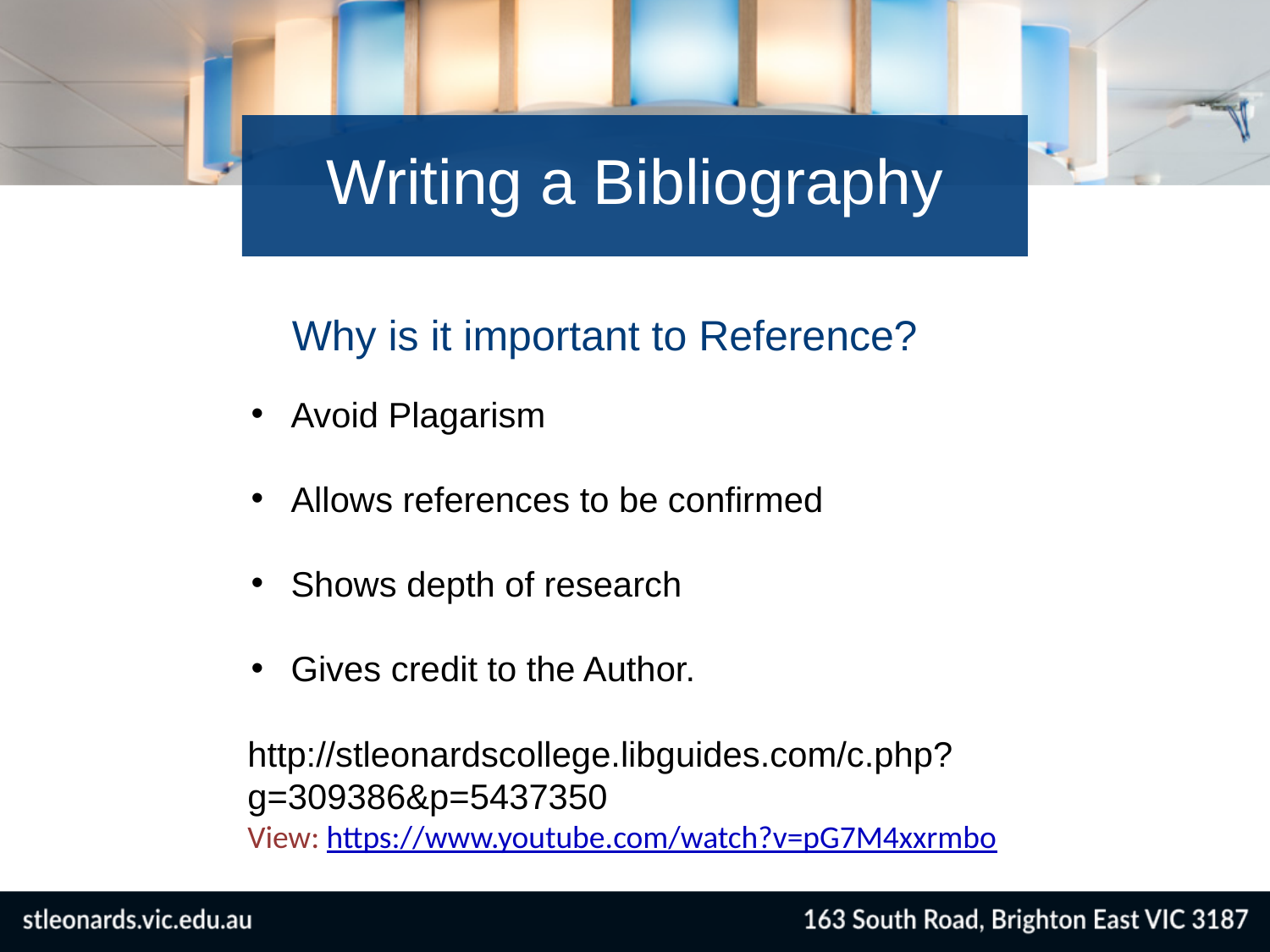

Writing a Bibliography
Why is it important to Reference?
Avoid Plagarism
Allows references to be confirmed
Shows depth of research
Gives credit to the Author.
http://stleonardscollege.libguides.com/c.php?g=309386&p=5437350
View: https://www.youtube.com/watch?v=pG7M4xxrmbo